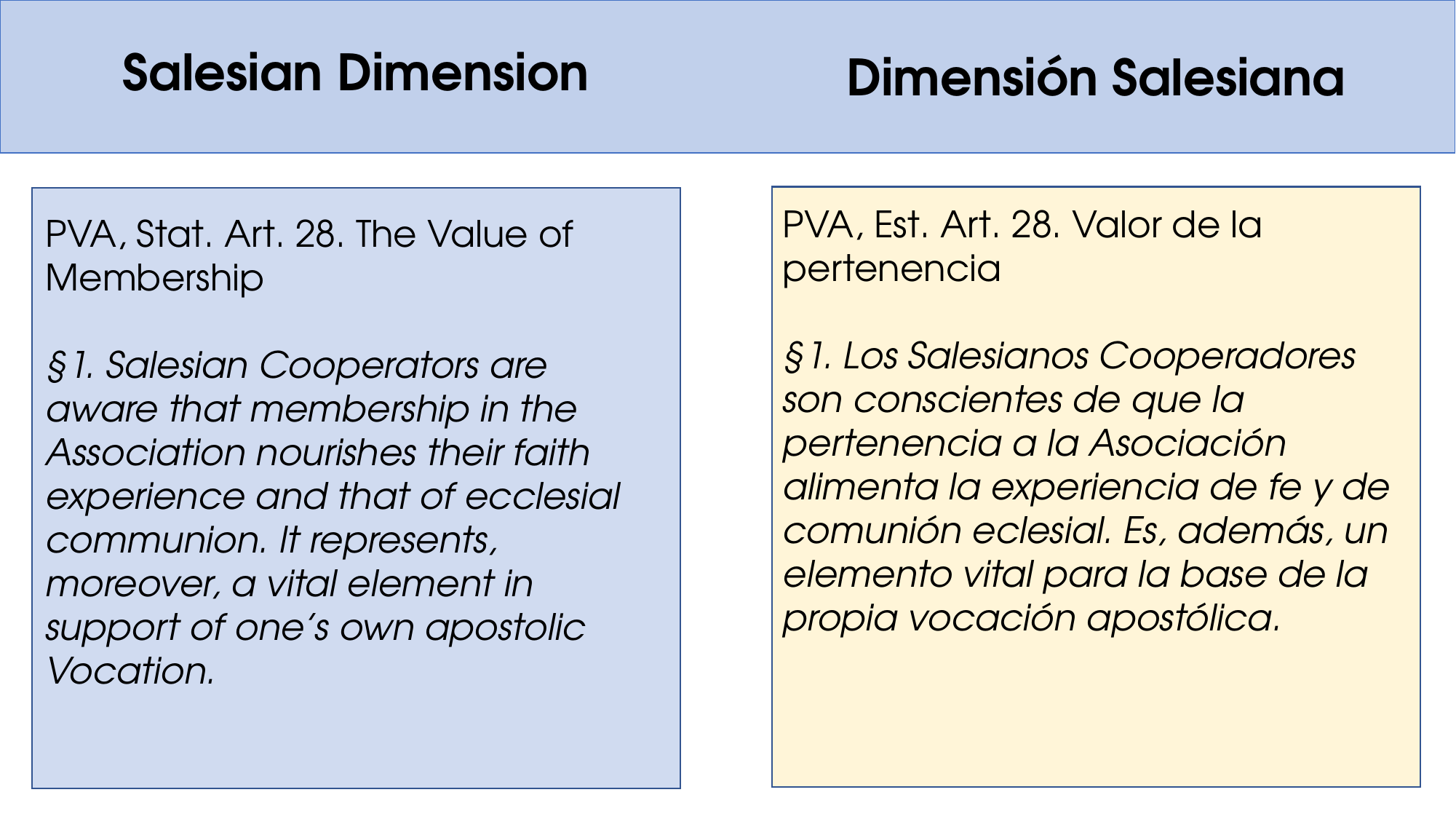

Salesian Dimension
Dimensión Salesiana

PVA, Est. Art. 28. Valor de la pertenencia

§1. Los Salesianos Cooperadores son conscientes de que la pertenencia a la Asociación alimenta la experiencia de fe y de comunión eclesial. Es, además, un elemento vital para la base de la propia vocación apostólica.
PVA, Stat. Art. 28. The Value of Membership

§1. Salesian Cooperators are aware that membership in the Association nourishes their faith experience and that of ecclesial communion. It represents, moreover, a vital element in support of one’s own apostolic Vocation.